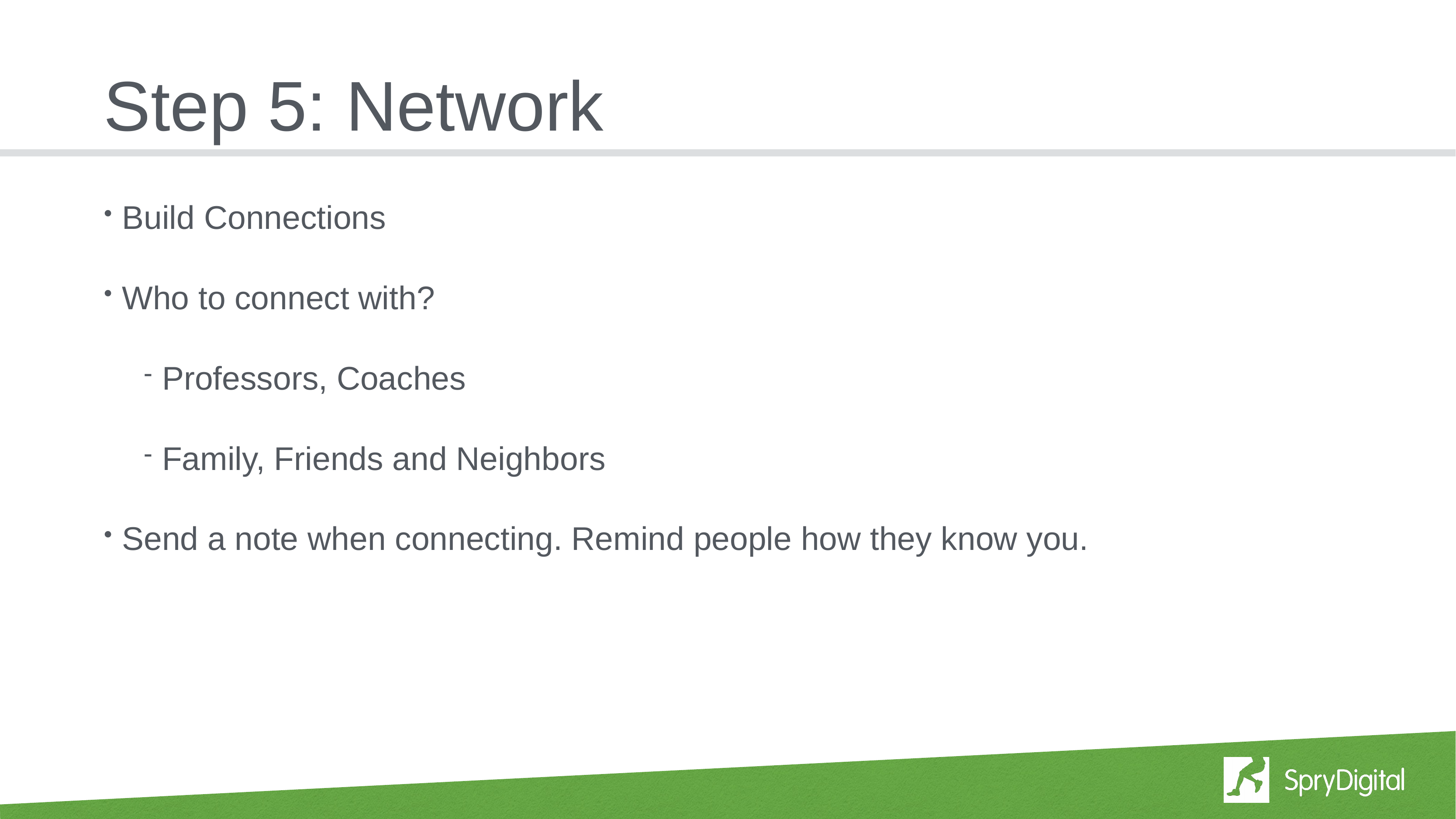

# Step 5: Network
Build Connections
Who to connect with?
Professors, Coaches
Family, Friends and Neighbors
Send a note when connecting. Remind people how they know you.